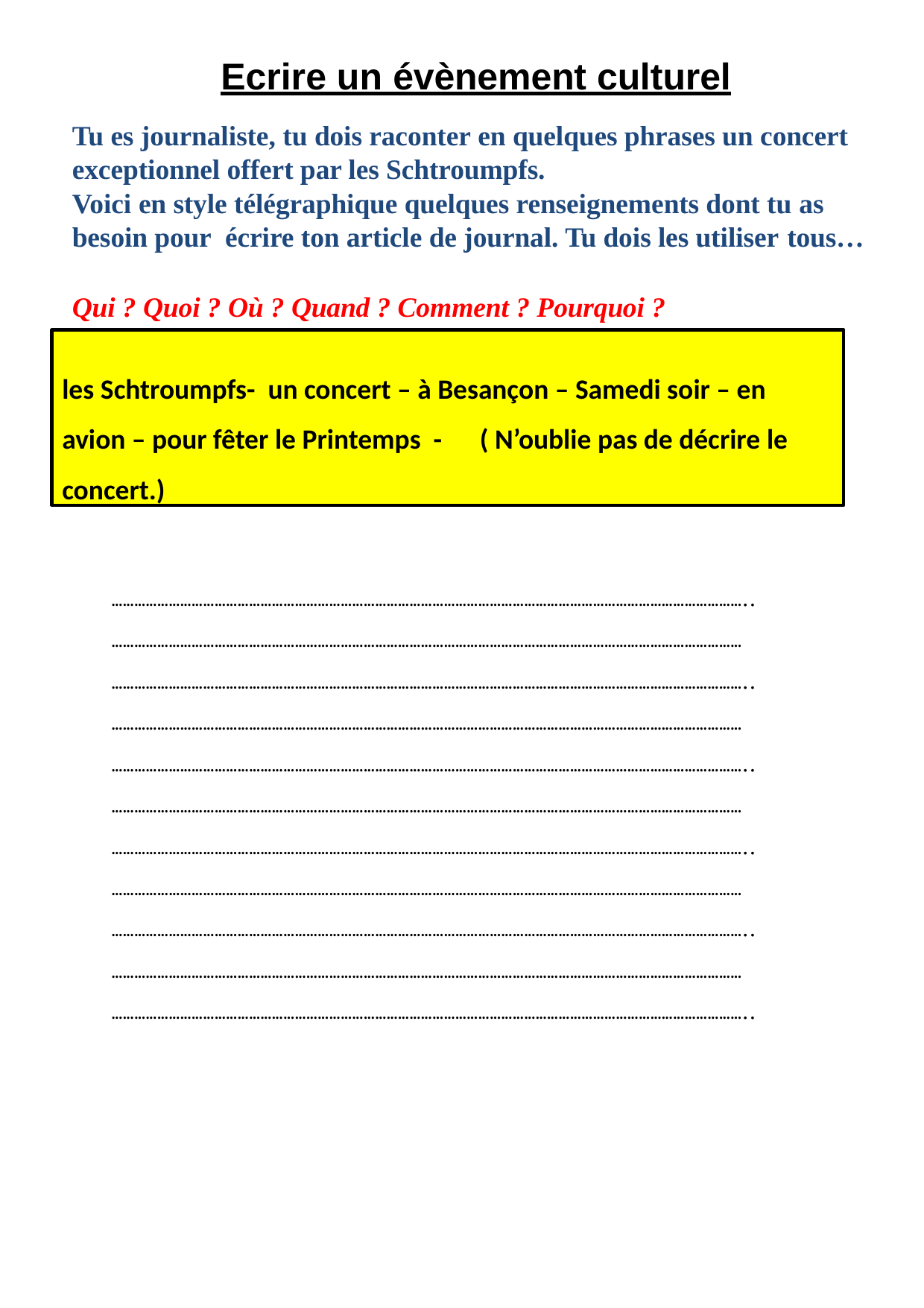

Ecrire un évènement culturel
Tu es journaliste, tu dois raconter en quelques phrases un concert exceptionnel offert par les Schtroumpfs.
Voici en style télégraphique quelques renseignements dont tu as besoin pour  écrire ton article de journal. Tu dois les utiliser tous…

Qui ? Quoi ? Où ? Quand ? Comment ? Pourquoi ?

les Schtroumpfs-  un concert – à Besançon – Samedi soir – en avion – pour fêter le Printemps  -      ( N’oublie pas de décrire le concert.)

…………………………………………………………………………………………………………………………………………………..

…………………………………………………………………………………………………………………………………………………

…………………………………………………………………………………………………………………………………………………..

…………………………………………………………………………………………………………………………………………………

…………………………………………………………………………………………………………………………………………………..

…………………………………………………………………………………………………………………………………………………

…………………………………………………………………………………………………………………………………………………..

…………………………………………………………………………………………………………………………………………………

…………………………………………………………………………………………………………………………………………………..

…………………………………………………………………………………………………………………………………………………

…………………………………………………………………………………………………………………………………………………..